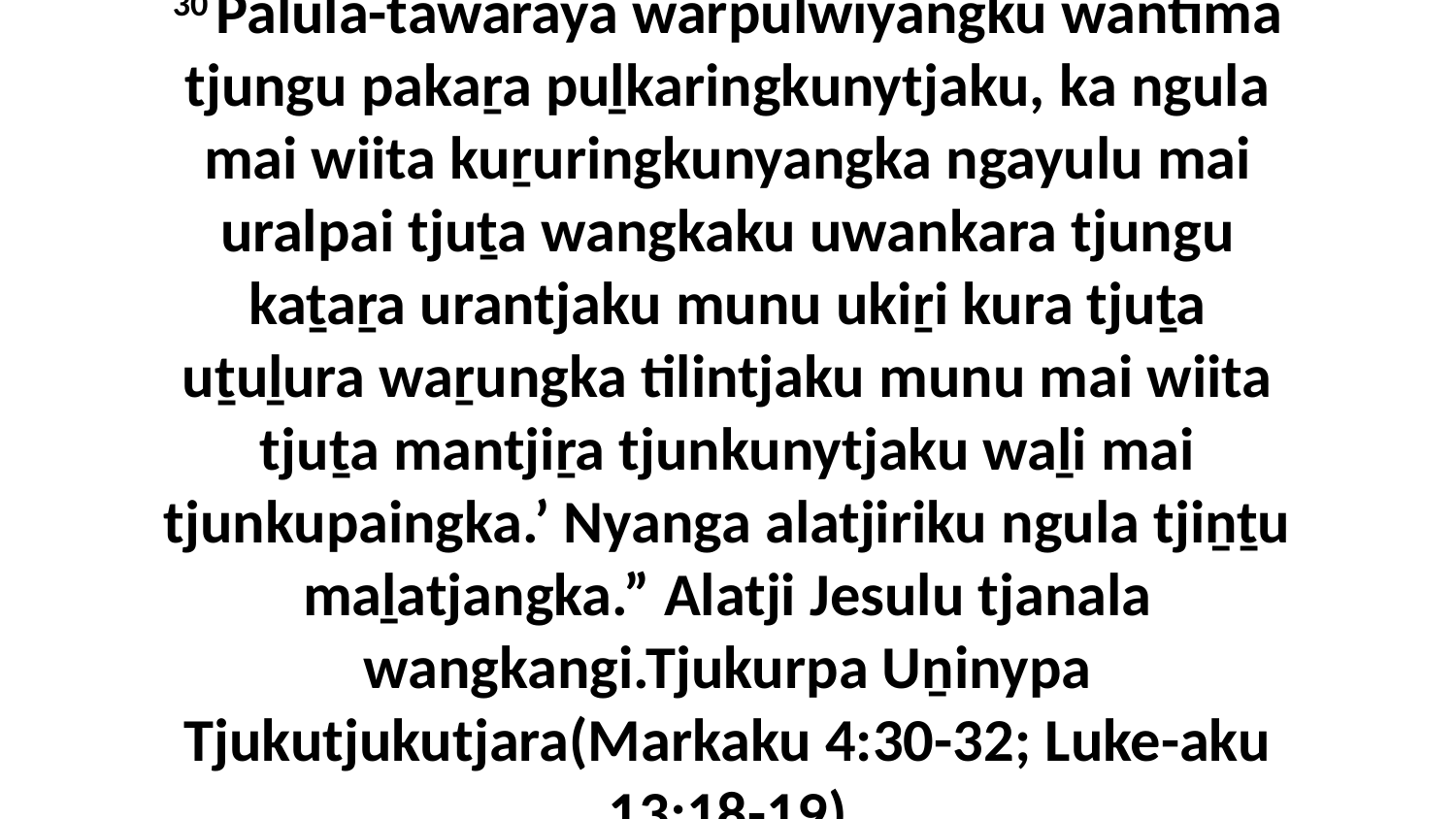

30 Palula-tawaraya warpulwiyangku wantima tjungu pakaṟa puḻkaringkunytjaku, ka ngula mai wiita kuṟuringkunyangka ngayulu mai uralpai tjuṯa wangkaku uwankara tjungu kaṯaṟa urantjaku munu ukiṟi kura tjuṯa uṯuḻura waṟungka tilintjaku munu mai wiita tjuṯa mantjiṟa tjunkunytjaku waḻi mai tjunkupaingka.’ Nyanga alatjiriku ngula tjiṉṯu maḻatjangka.” Alatji Jesulu tjanala wangkangi.Tjukurpa Uṉinypa Tjukutjukutjara(Markaku 4:30-32; Luke-aku 13:18-19)